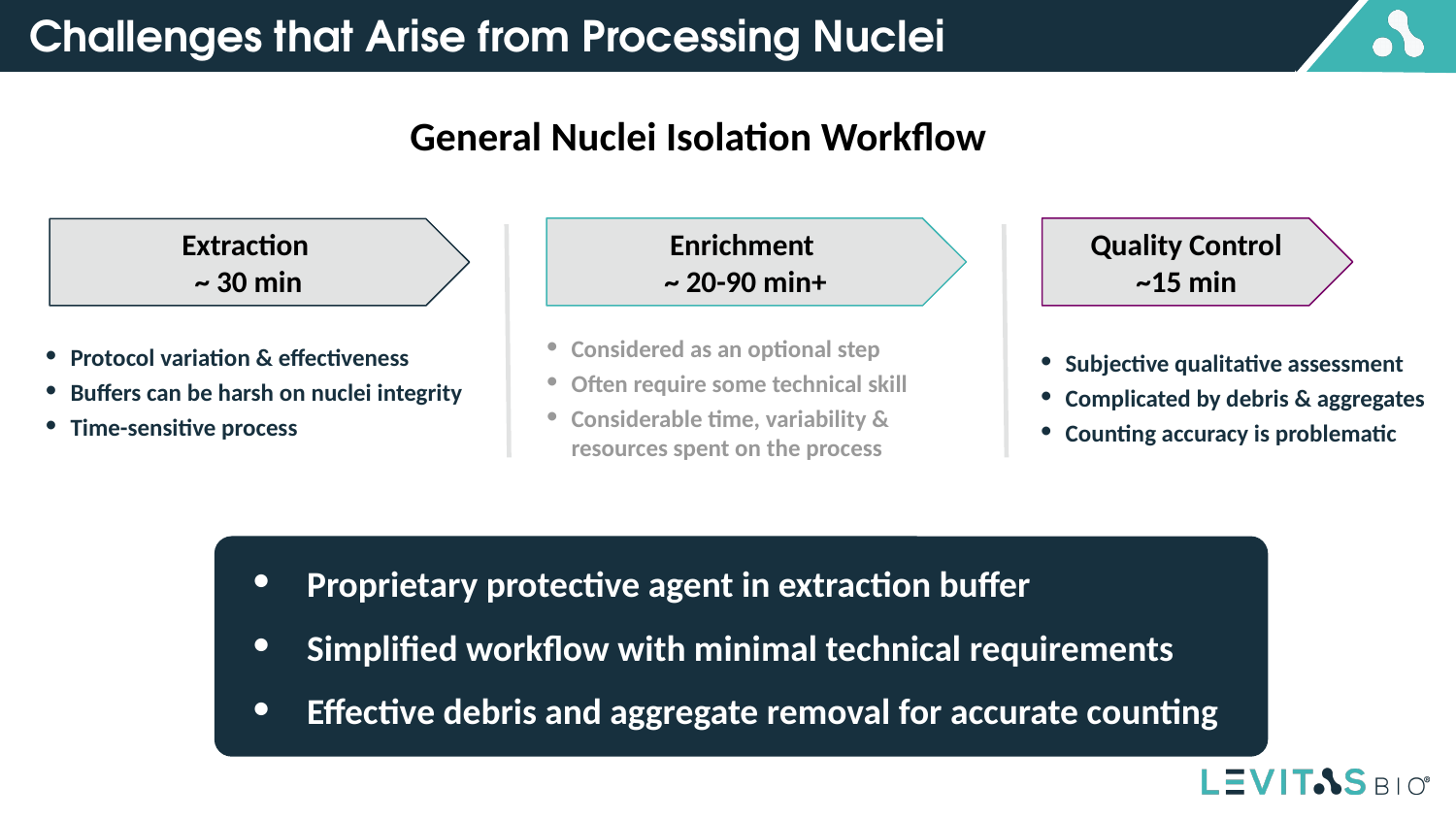

# Challenges that Arise from Processing Nuclei
General Nuclei Isolation Workflow
Enrichment
~ 20-90 min+
Quality Control
~15 min
Extraction
~ 30 min
Protocol variation & effectiveness
Buffers can be harsh on nuclei integrity
Time-sensitive process
Subjective qualitative assessment
Complicated by debris & aggregates
Counting accuracy is problematic
Considered as an optional step
Often require some technical skill
Considerable time, variability & resources spent on the process
Proprietary protective agent in extraction buffer
Simplified workflow with minimal technical requirements
Effective debris and aggregate removal for accurate counting